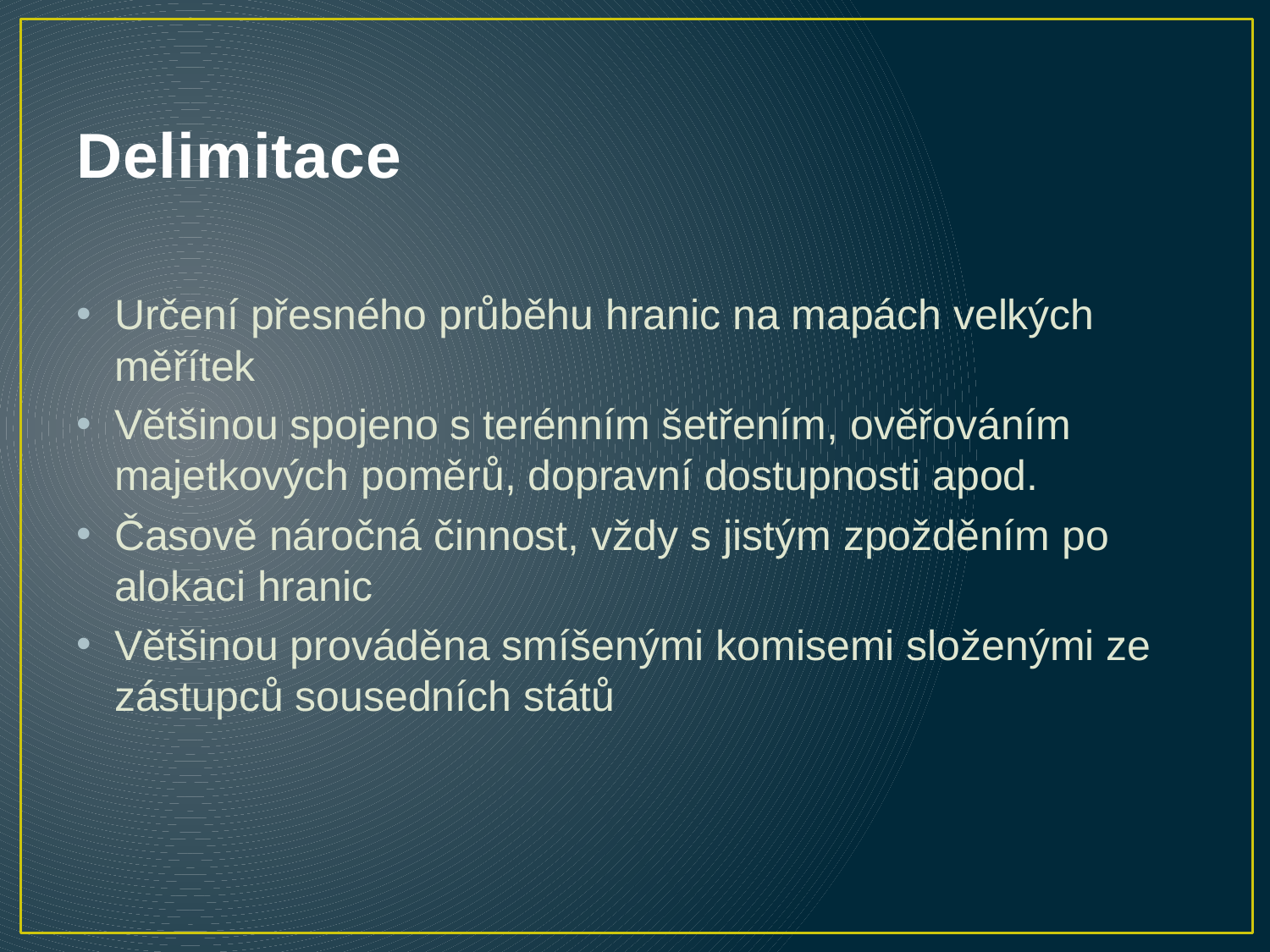

# Delimitace

Určení přesného průběhu hranic na mapách velkých měřítek
Většinou spojeno s terénním šetřením, ověřováním majetkových poměrů, dopravní dostupnosti apod.
Časově náročná činnost, vždy s jistým zpožděním po alokaci hranic
Většinou prováděna smíšenými komisemi složenými ze zástupců sousedních států